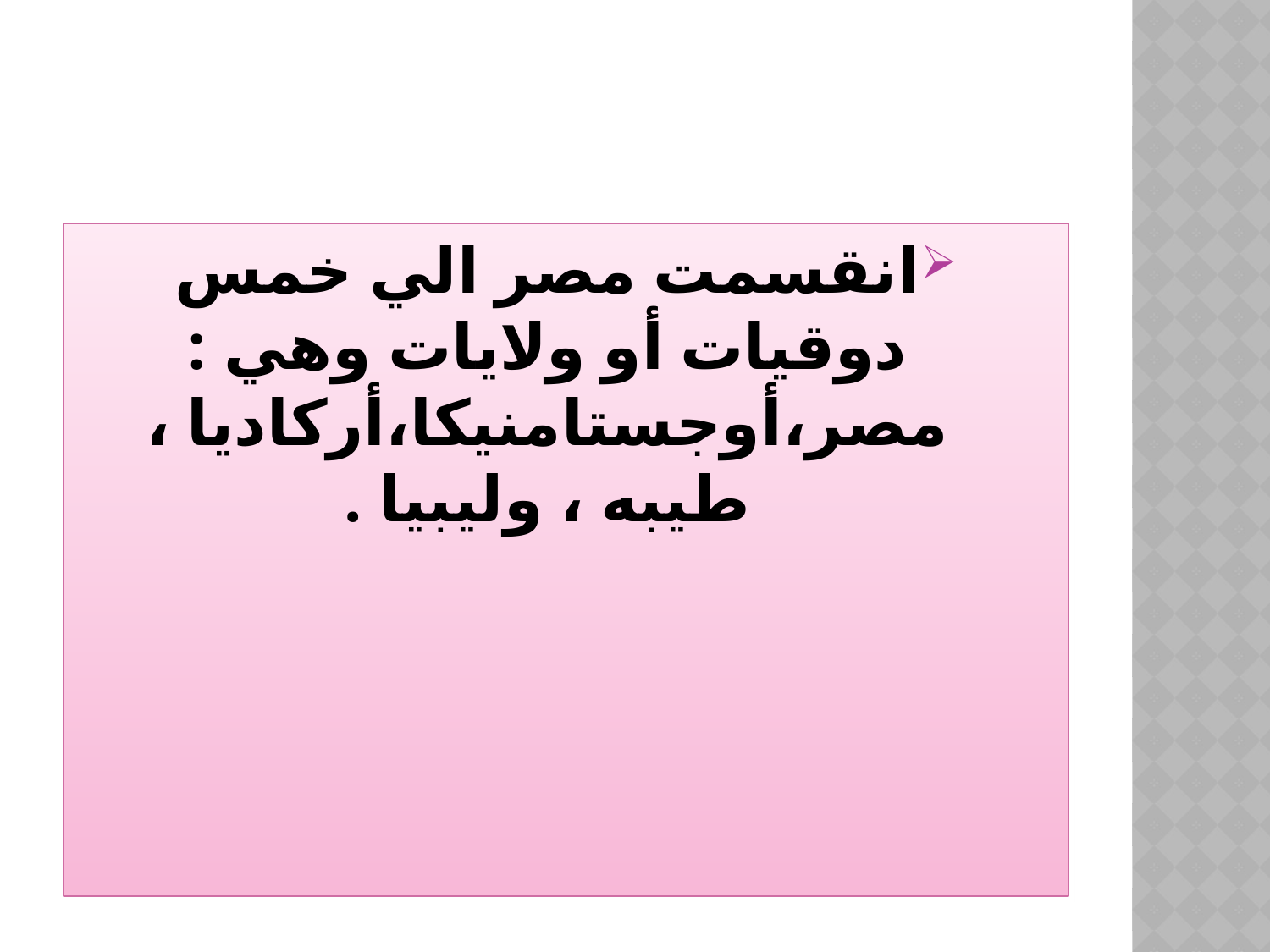

#
انقسمت مصر الي خمس دوقيات أو ولايات وهي : مصر،أوجستامنيكا،أركاديا ، طيبه ، وليبيا .